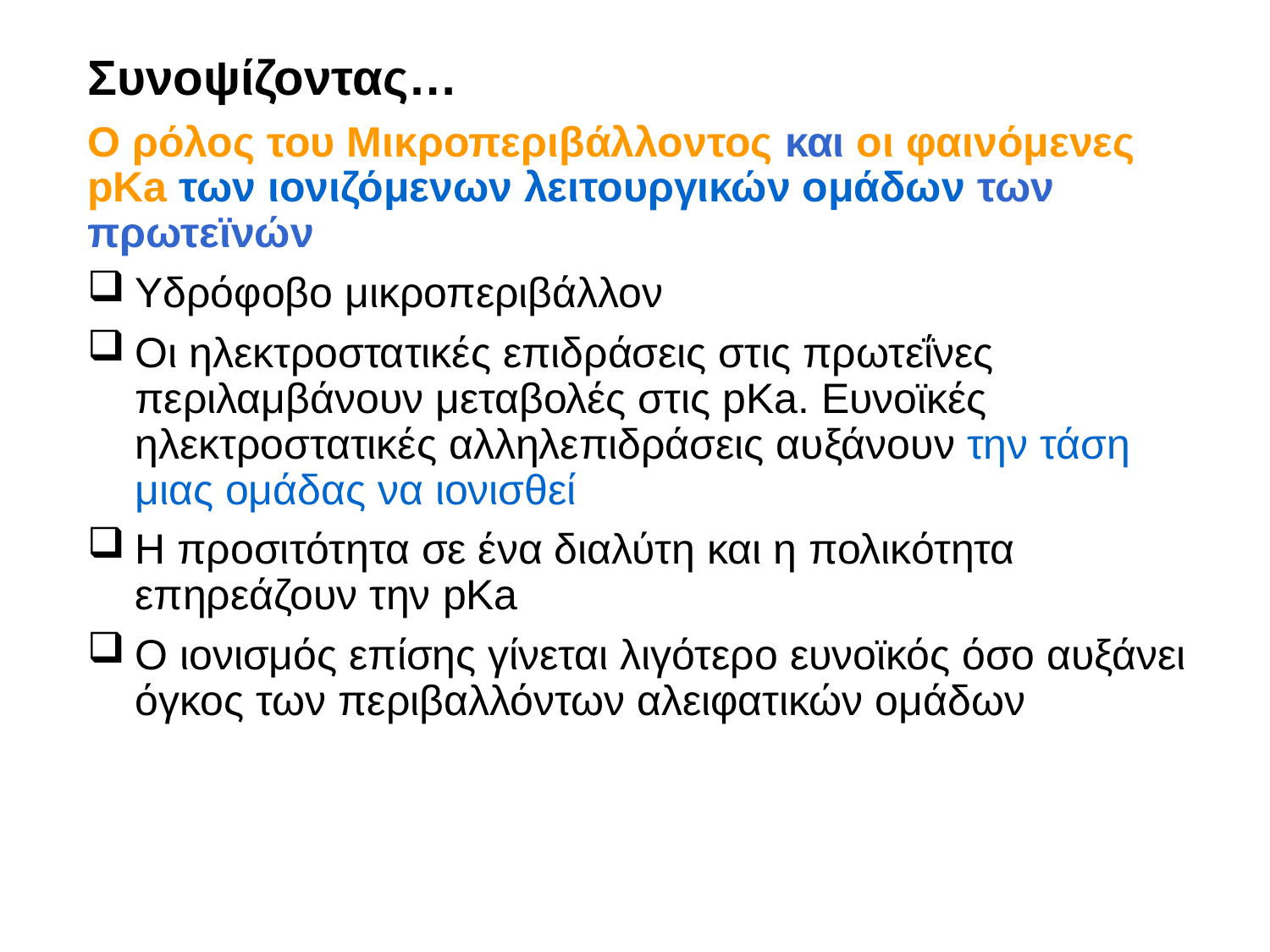

Συνοψίζοντας…
O ρόλος του Μικροπεριβάλλοντος και οι φαινόμενες pΚa των ιονιζόμενων λειτουργικών ομάδων των πρωτεϊνών
Υδρόφοβο μικροπεριβάλλον
Οι ηλεκτροστατικές επιδράσεις στις πρωτεΐνες περιλαμβάνουν μεταβολές στις pΚa. Eυνοϊκές  ηλεκτροστατικές αλληλεπιδράσεις αυξάνουν την τάση μιας ομάδας να ιονισθεί
Η προσιτότητα σε ένα διαλύτη και η πολικότητα επηρεάζουν την pΚa
O ιονισμός επίσης γίνεται λιγότερο ευνοϊκός όσο αυξάνει όγκος των περιβαλλόντων αλειφατικών ομάδων